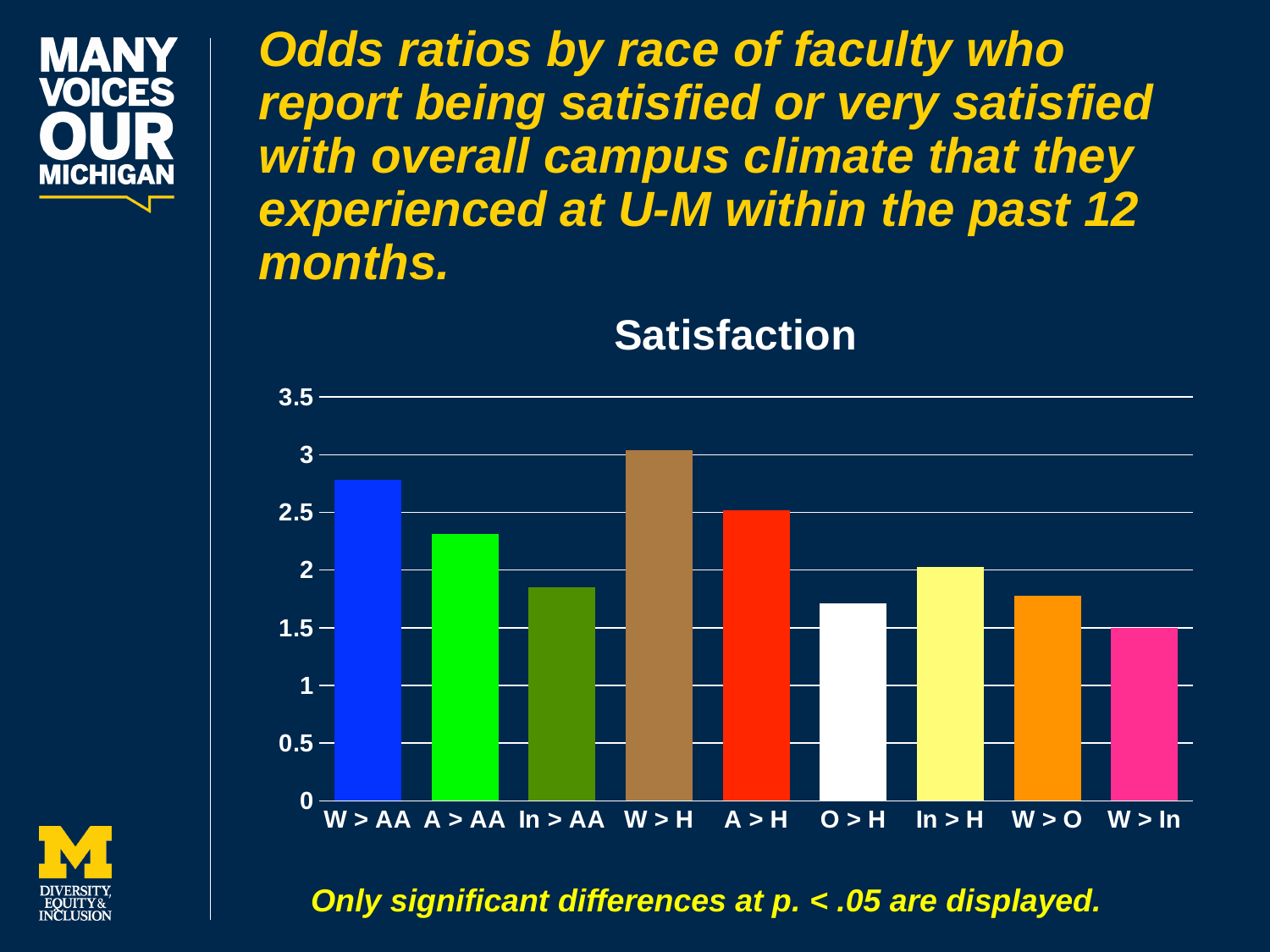

Odds ratios by race of faculty who report being satisfied or very satisfied with overall campus climate that they experienced at U-M within the past 12 months.

### Chart: Satisfaction

| Category | Satisfaction |
|---|---|
| W > AA | 2.78 |
| A > AA | 2.31 |
| In > AA | 1.85 |
| W > H | 3.04 |
| A > H | 2.52 |
| O > H | 1.71 |
| In > H | 2.03 |
| W > O | 1.78 |
| W > In | 1.5 |
Only significant differences at p. < .05 are displayed.